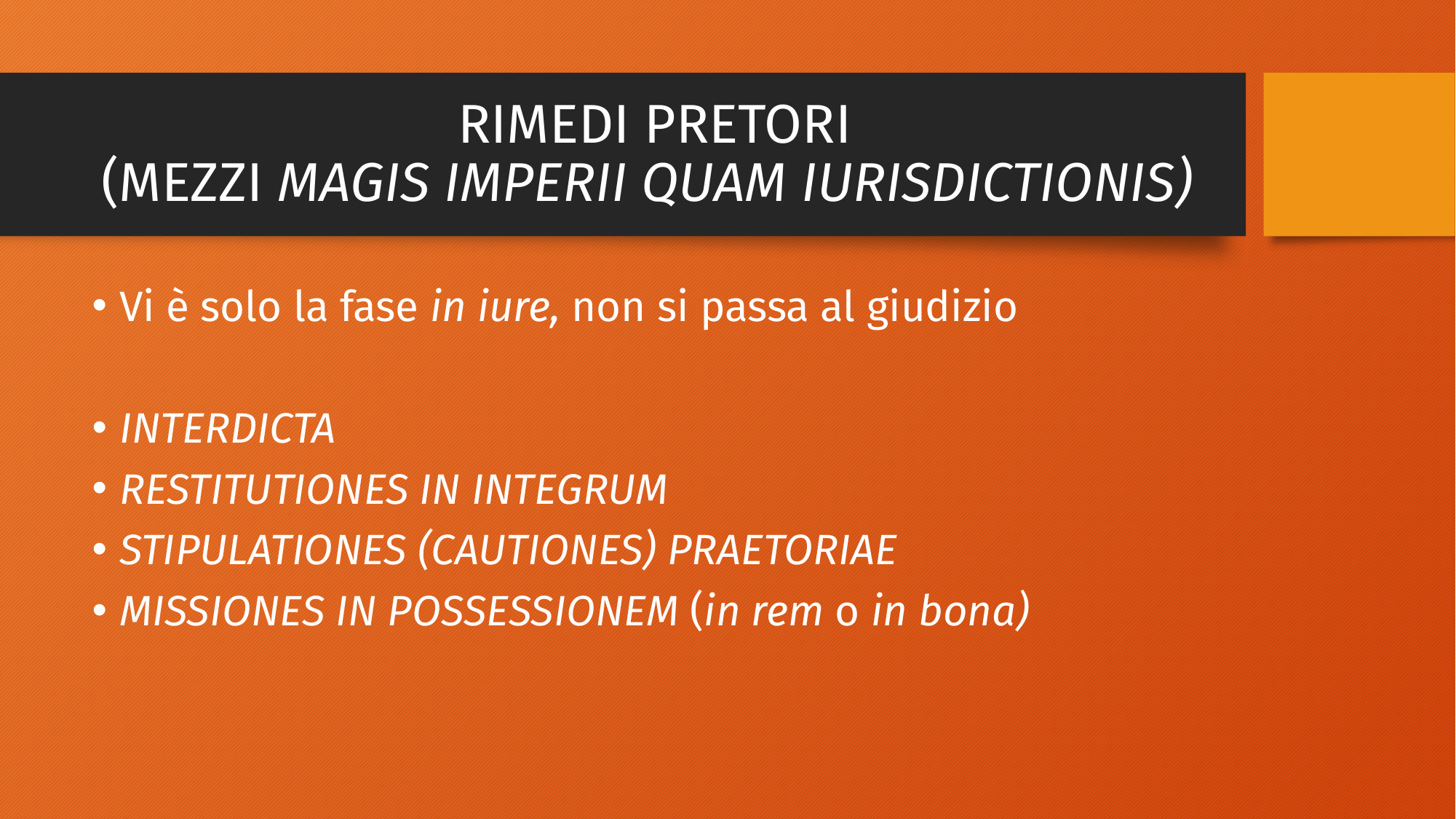

# RIMEDI PRETORI (MEZZI MAGIS IMPERII QUAM IURISDICTIONIS)
Vi è solo la fase in iure, non si passa al giudizio

INTERDICTA
RESTITUTIONES IN INTEGRUM
STIPULATIONES (CAUTIONES) PRAETORIAE
MISSIONES IN POSSESSIONEM (in rem o in bona)